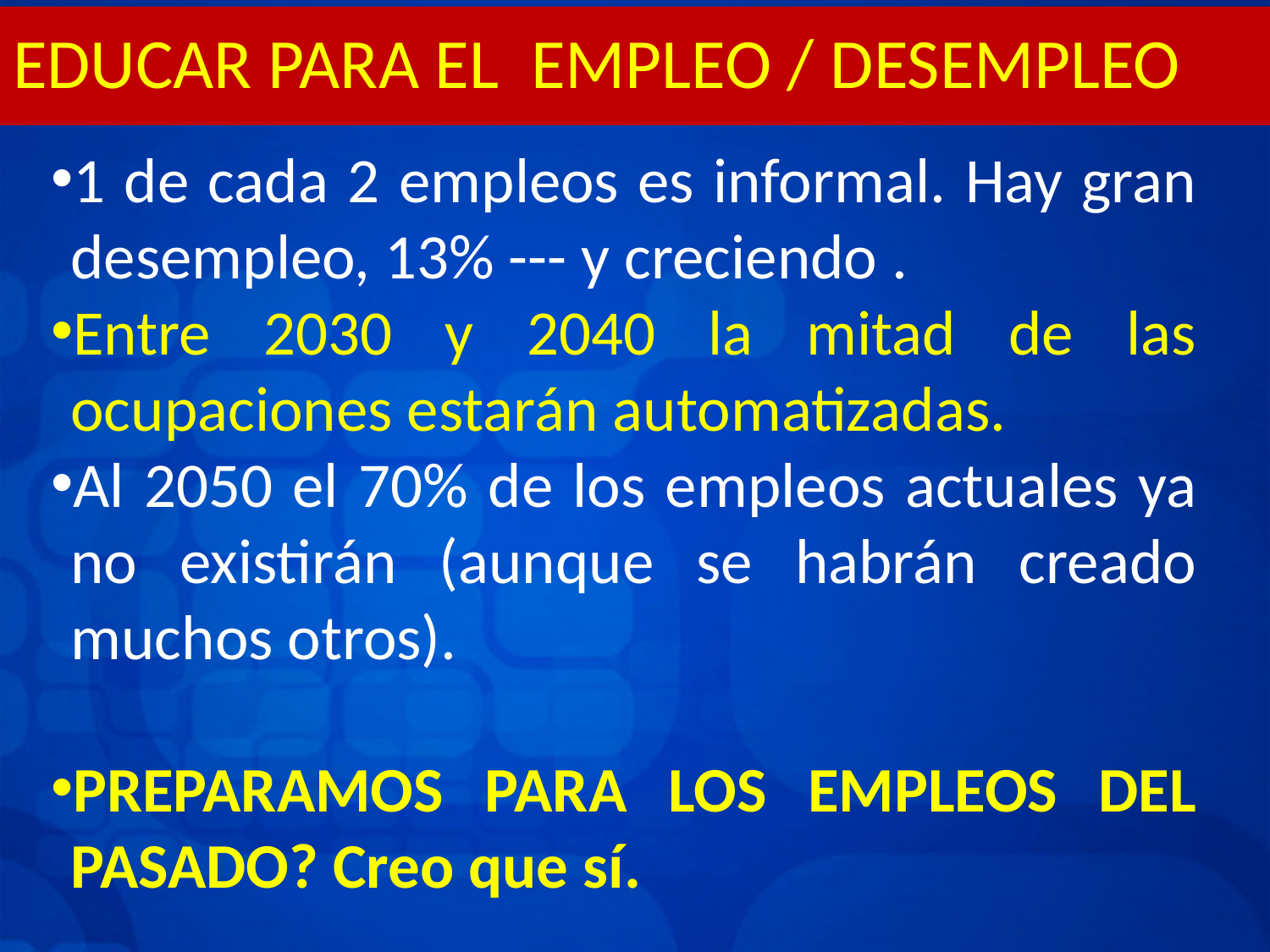

# EDUCAR PARA EL  EMPLEO / DESEMPLEO
1 de cada 2 empleos es informal. Hay gran desempleo, 13% --- y creciendo .
Entre 2030 y 2040 la mitad de las ocupaciones estarán automatizadas.
Al 2050 el 70% de los empleos actuales ya no existirán (aunque se habrán creado muchos otros).

PREPARAMOS PARA LOS EMPLEOS DEL PASADO? Creo que sí.